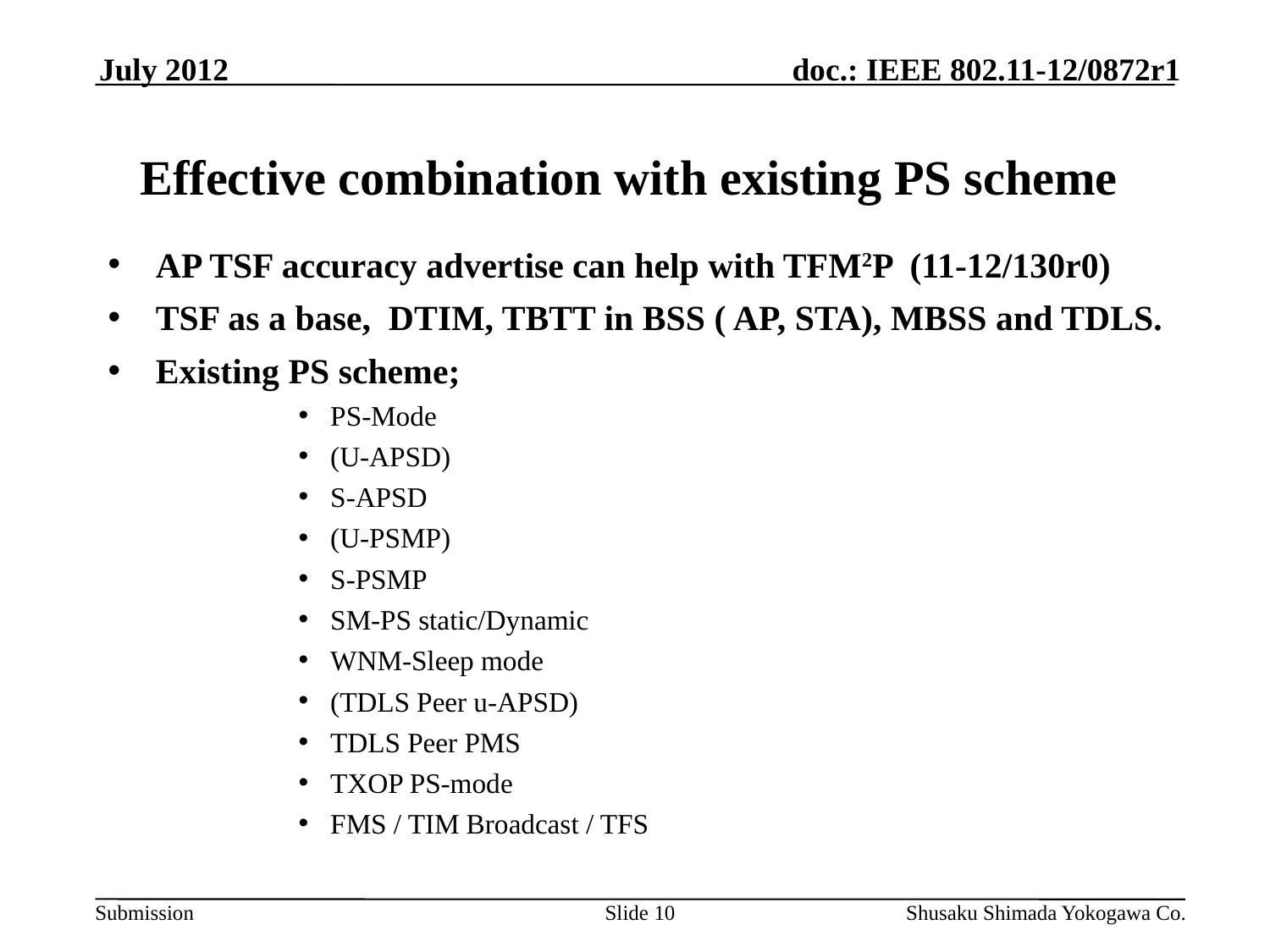

July 2012
# Effective combination with existing PS scheme
AP TSF accuracy advertise can help with TFM2P  (11-12/130r0)
TSF as a base,  DTIM, TBTT in BSS ( AP, STA), MBSS and TDLS.
Existing PS scheme;
PS-Mode
(U-APSD)
S-APSD
(U-PSMP)
S-PSMP
SM-PS static/Dynamic
WNM-Sleep mode
(TDLS Peer u-APSD)
TDLS Peer PMS
TXOP PS-mode
FMS / TIM Broadcast / TFS
Slide 10
Shusaku Shimada Yokogawa Co.